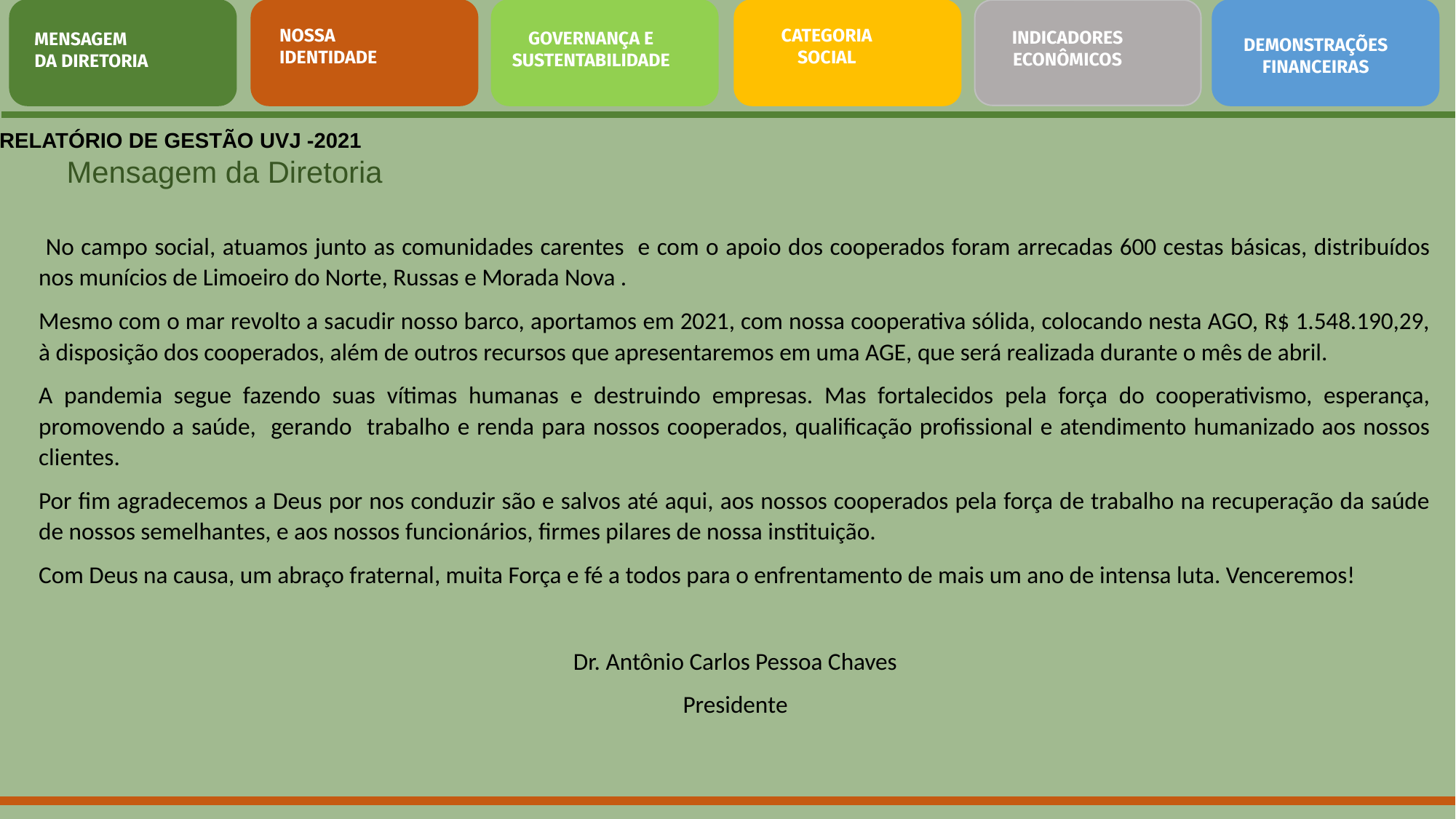

NOSSA
IDENTIDADE
CATEGORIA
SOCIAL
INDICADORES
ECONÔMICOS
GOVERNANÇA E
SUSTENTABILIDADE
MENSAGEM
DA DIRETORIA
DEMONSTRAÇÕES
FINANCEIRAS
RELATÓRIO DE GESTÃO UVJ -2021
          Mensagem da Diretoria
 No campo social, atuamos junto as comunidades carentes  e com o apoio dos cooperados foram arrecadas 600 cestas básicas, distribuídos nos munícios de Limoeiro do Norte, Russas e Morada Nova .
Mesmo com o mar revolto a sacudir nosso barco, aportamos em 2021, com nossa cooperativa sólida, colocando nesta AGO, R$ 1.548.190,29, à disposição dos cooperados, além de outros recursos que apresentaremos em uma AGE, que será realizada durante o mês de abril.
A pandemia segue fazendo suas vítimas humanas e destruindo empresas. Mas fortalecidos pela força do cooperativismo, esperança, promovendo a saúde,  gerando  trabalho e renda para nossos cooperados, qualificação profissional e atendimento humanizado aos nossos clientes.
Por fim agradecemos a Deus por nos conduzir são e salvos até aqui, aos nossos cooperados pela força de trabalho na recuperação da saúde de nossos semelhantes, e aos nossos funcionários, firmes pilares de nossa instituição.
Com Deus na causa, um abraço fraternal, muita Força e fé a todos para o enfrentamento de mais um ano de intensa luta. Venceremos!

Dr. Antônio Carlos Pessoa Chaves
Presidente